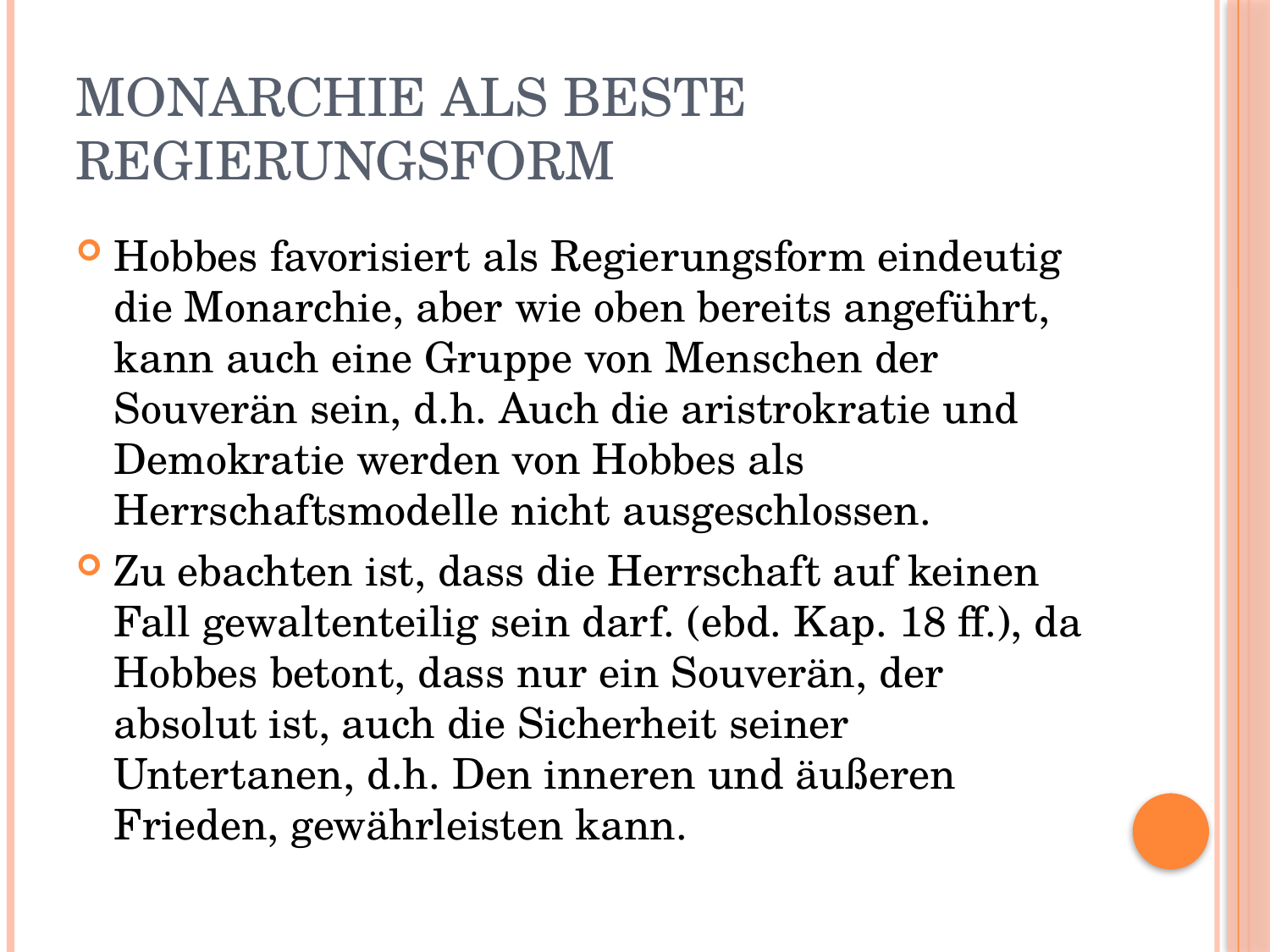

# Monarchie als beste regierungsform
Hobbes favorisiert als Regierungsform eindeutig die Monarchie, aber wie oben bereits angeführt, kann auch eine Gruppe von Menschen der Souverän sein, d.h. Auch die aristrokratie und Demokratie werden von Hobbes als Herrschaftsmodelle nicht ausgeschlossen.
Zu ebachten ist, dass die Herrschaft auf keinen Fall gewaltenteilig sein darf. (ebd. Kap. 18 ff.), da Hobbes betont, dass nur ein Souverän, der absolut ist, auch die Sicherheit seiner Untertanen, d.h. Den inneren und äußeren Frieden, gewährleisten kann.